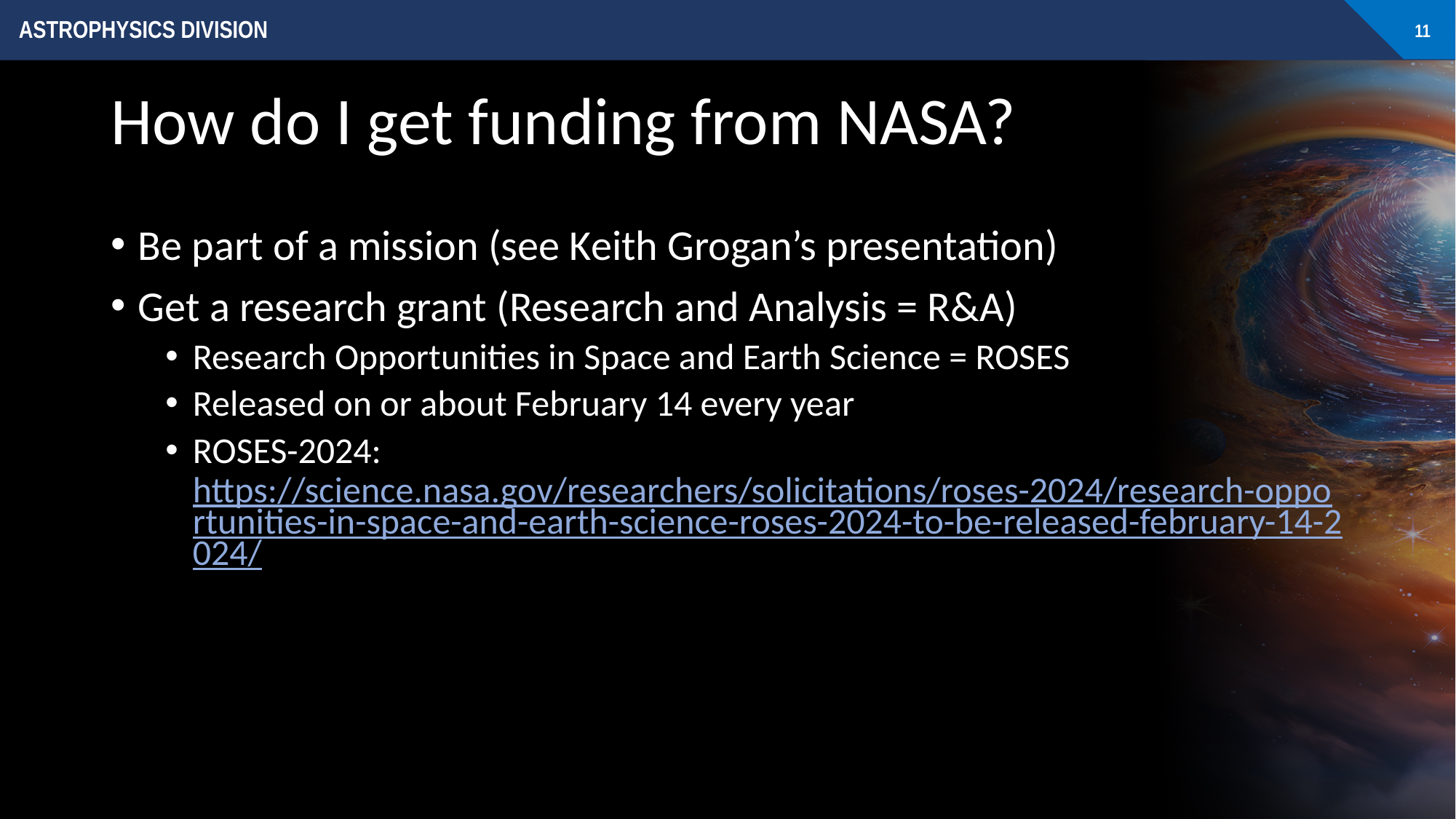

# How do I get funding from NASA?
Be part of a mission (see Keith Grogan’s presentation)
Get a research grant (Research and Analysis = R&A)
Research Opportunities in Space and Earth Science = ROSES
Released on or about February 14 every year
ROSES-2024: https://science.nasa.gov/researchers/solicitations/roses-2024/research-opportunities-in-space-and-earth-science-roses-2024-to-be-released-february-14-2024/

11